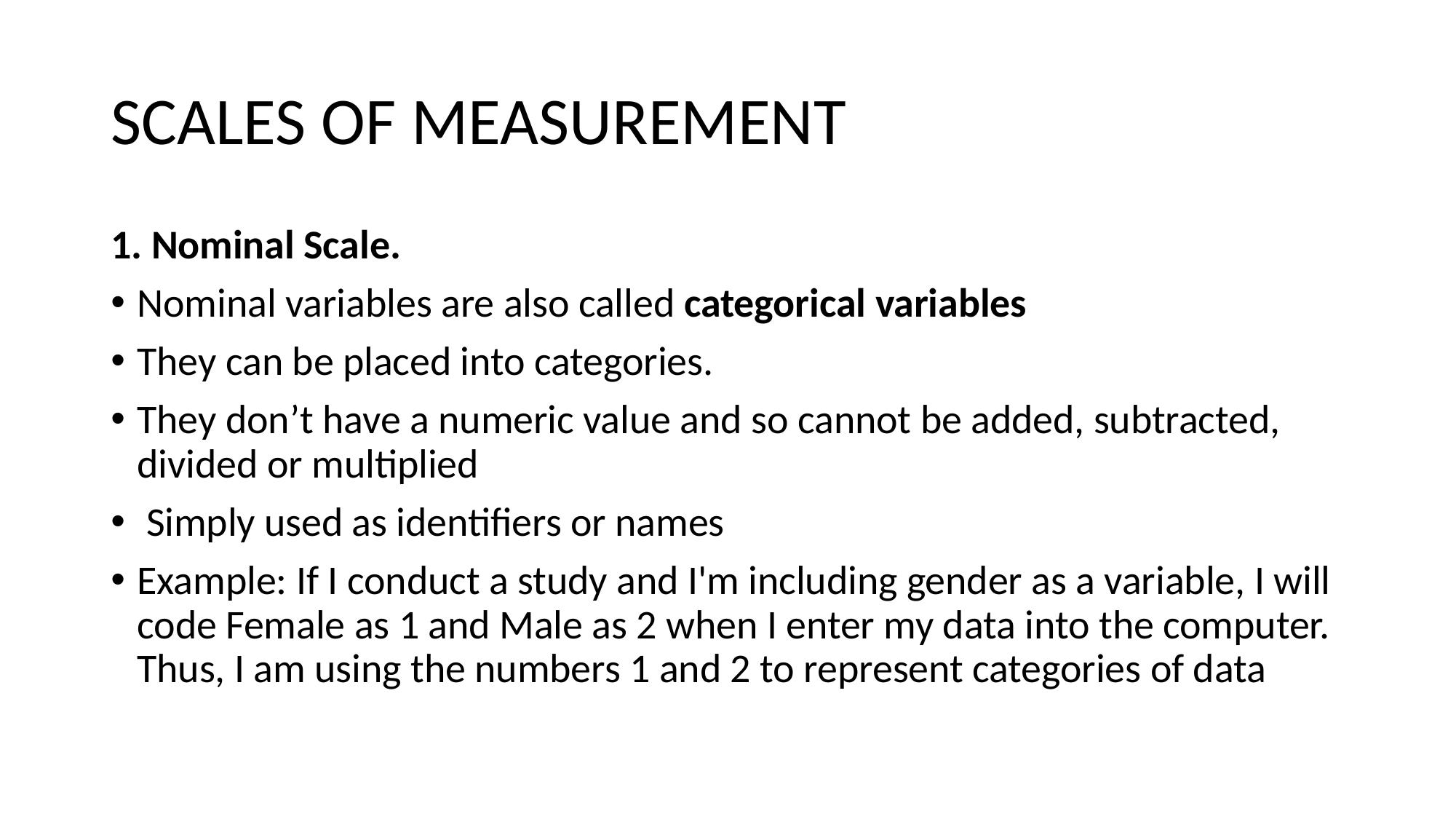

# SCALES OF MEASUREMENT
1. Nominal Scale.
Nominal variables are also called categorical variables
They can be placed into categories.
They don’t have a numeric value and so cannot be added, subtracted, divided or multiplied
 Simply used as identifiers or names
Example: If I conduct a study and I'm including gender as a variable, I will code Female as 1 and Male as 2 when I enter my data into the computer. Thus, I am using the numbers 1 and 2 to represent categories of data